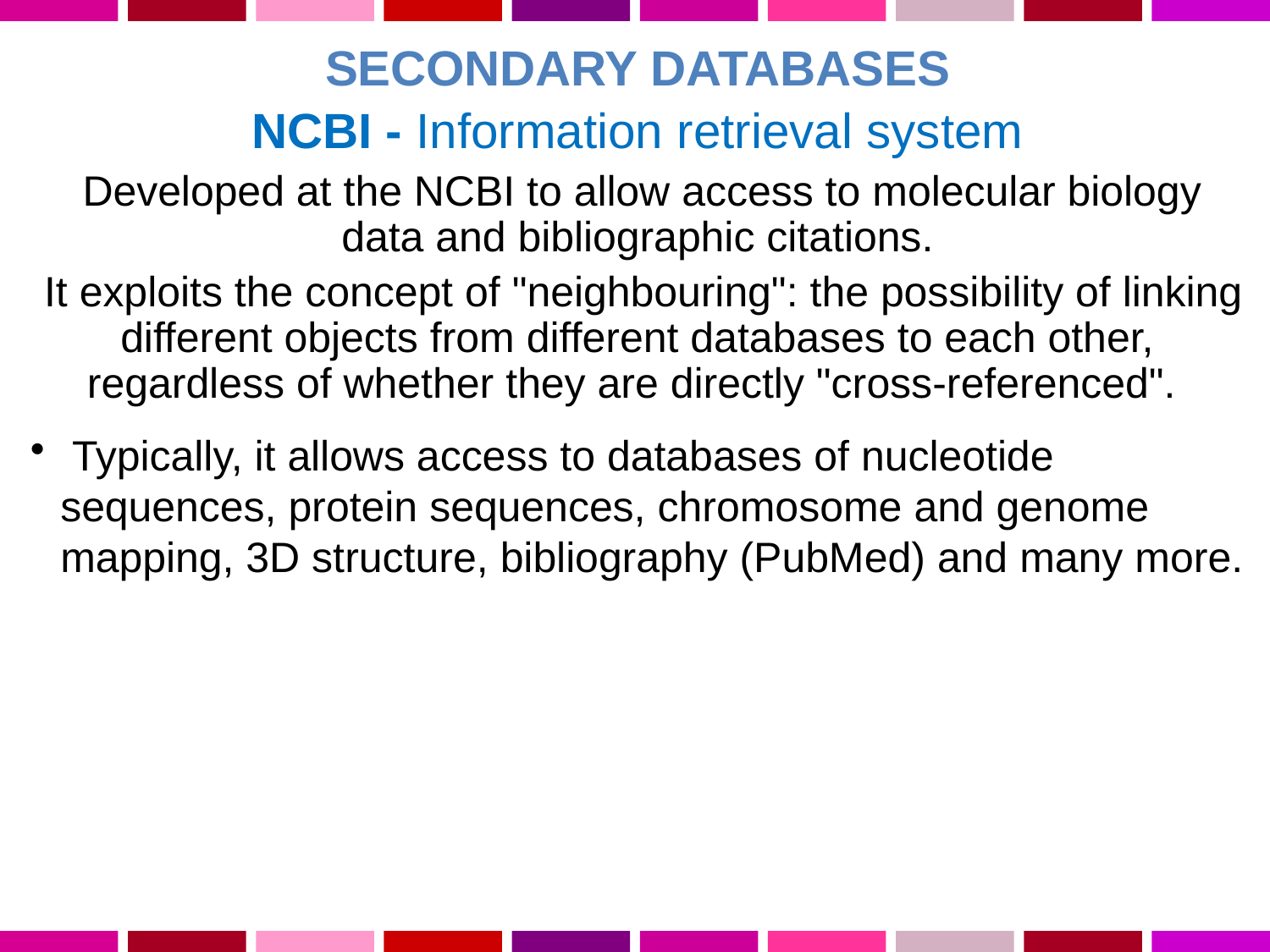

SECONDARY DATABASES
NCBI - Information retrieval system
 Developed at the NCBI to allow access to molecular biology data and bibliographic citations.
 It exploits the concept of "neighbouring": the possibility of linking different objects from different databases to each other, regardless of whether they are directly "cross-referenced".
 Typically, it allows access to databases of nucleotide sequences, protein sequences, chromosome and genome mapping, 3D structure, bibliography (PubMed) and many more.